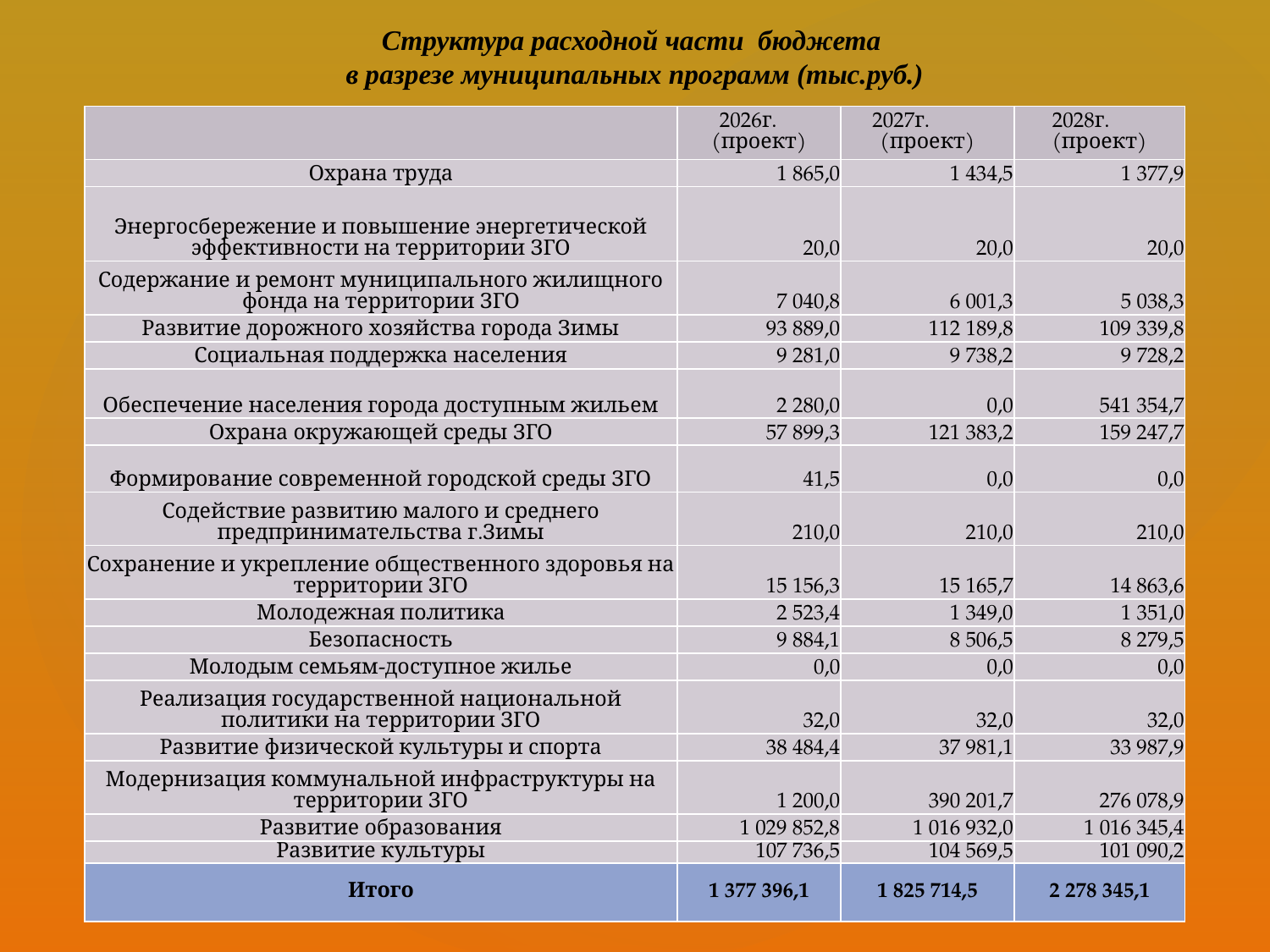

Структура расходной части  бюджета
в разрезе муниципальных программ (тыс.руб.)
|  | 2026г. (проект) | 2027г. (проект) | 2028г. (проект) |
| --- | --- | --- | --- |
| Охрана труда | 1 865,0 | 1 434,5 | 1 377,9 |
| Энергосбережение и повышение энергетической эффективности на территории ЗГО | 20,0 | 20,0 | 20,0 |
| Содержание и ремонт муниципального жилищного фонда на территории ЗГО | 7 040,8 | 6 001,3 | 5 038,3 |
| Развитие дорожного хозяйства города Зимы | 93 889,0 | 112 189,8 | 109 339,8 |
| Социальная поддержка населения | 9 281,0 | 9 738,2 | 9 728,2 |
| Обеспечение населения города доступным жильем | 2 280,0 | 0,0 | 541 354,7 |
| Охрана окружающей среды ЗГО | 57 899,3 | 121 383,2 | 159 247,7 |
| Формирование современной городской среды ЗГО | 41,5 | 0,0 | 0,0 |
| Содействие развитию малого и среднего предпринимательства г.Зимы | 210,0 | 210,0 | 210,0 |
| Сохранение и укрепление общественного здоровья на территории ЗГО | 15 156,3 | 15 165,7 | 14 863,6 |
| Молодежная политика | 2 523,4 | 1 349,0 | 1 351,0 |
| Безопасность | 9 884,1 | 8 506,5 | 8 279,5 |
| Молодым семьям-доступное жилье | 0,0 | 0,0 | 0,0 |
| Реализация государственной национальной политики на территории ЗГО | 32,0 | 32,0 | 32,0 |
| Развитие физической культуры и спорта | 38 484,4 | 37 981,1 | 33 987,9 |
| Модернизация коммунальной инфраструктуры на территории ЗГО | 1 200,0 | 390 201,7 | 276 078,9 |
| Развитие образования | 1 029 852,8 | 1 016 932,0 | 1 016 345,4 |
| Развитие культуры | 107 736,5 | 104 569,5 | 101 090,2 |
| Итого | 1 377 396,1 | 1 825 714,5 | 2 278 345,1 |